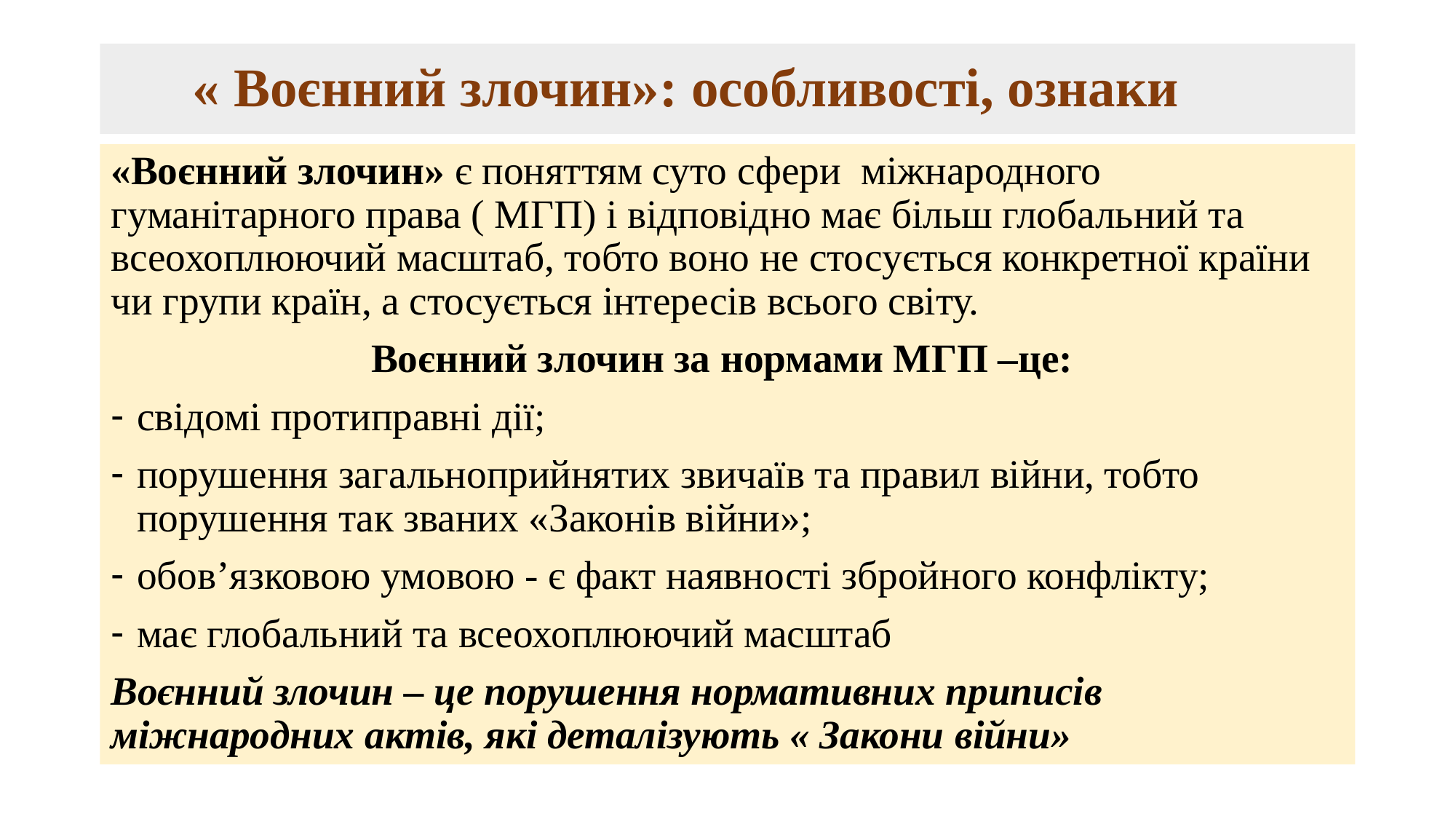

# « Воєнний злочин»: особливості, ознаки
«Воєнний злочин» є поняттям суто сфери  міжнародного гуманітарного права ( МГП) і відповідно має більш глобальний та всеохоплюючий масштаб, тобто воно не стосується конкретної країни чи групи країн, а стосується інтересів всього світу.
                          Воєнний злочин за нормами МГП –це:
свідомі протиправні дії;
порушення загальноприйнятих звичаїв та правил війни, тобто порушення так званих «Законів війни»;
обов’язковою умовою - є факт наявності збройного конфлікту;
має глобальний та всеохоплюючий масштаб
Воєнний злочин – це порушення нормативних приписів міжнародних актів, які деталізують « Закони війни»